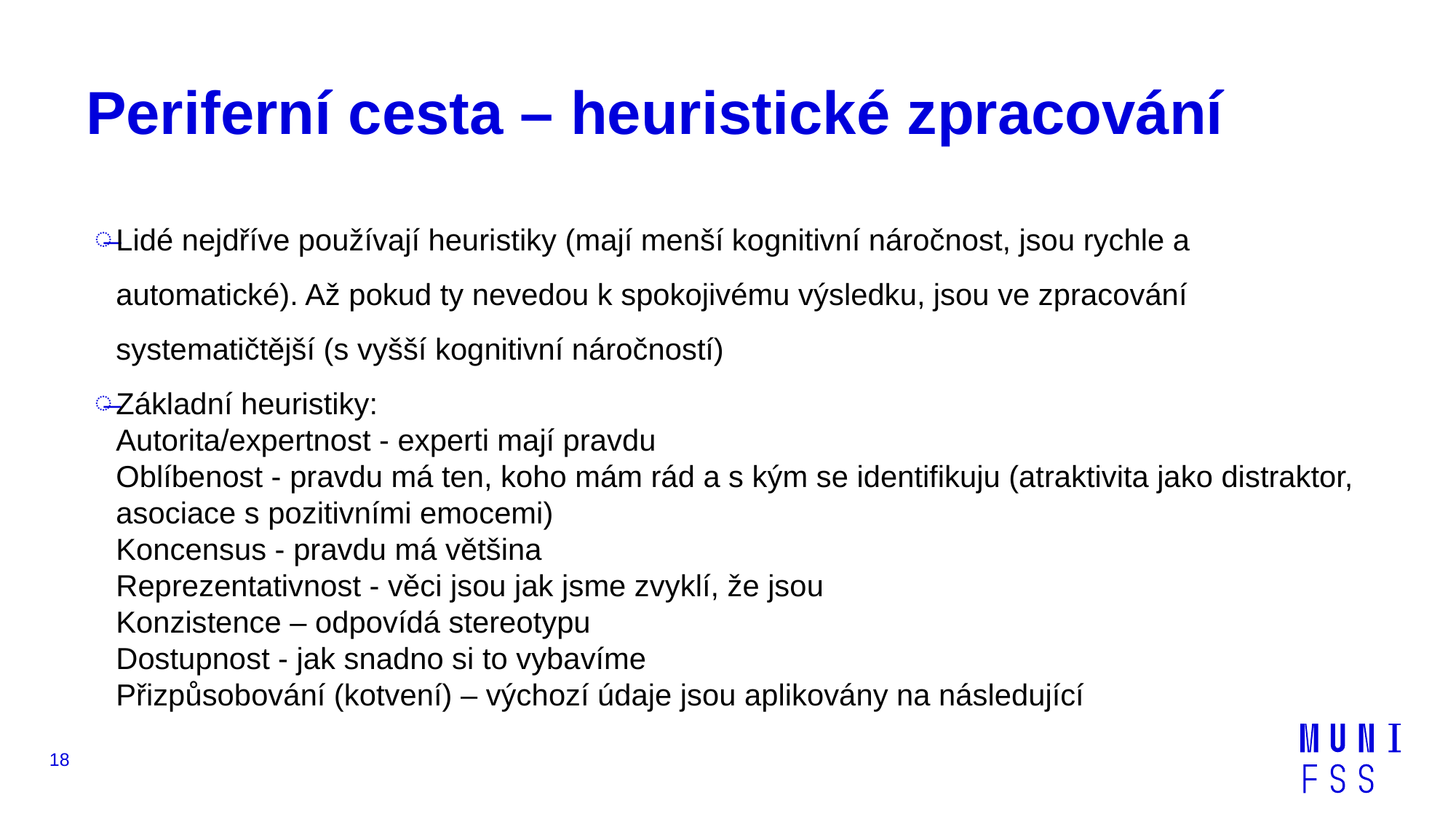

# Periferní cesta – heuristické zpracování
Lidé nejdříve používají heuristiky (mají menší kognitivní náročnost, jsou rychle a automatické). Až pokud ty nevedou k spokojivému výsledku, jsou ve zpracování systematičtější (s vyšší kognitivní náročností)
Základní heuristiky:
Autorita/expertnost - experti mají pravdu
Oblíbenost - pravdu má ten, koho mám rád a s kým se identifikuju (atraktivita jako distraktor, asociace s pozitivními emocemi)
Koncensus - pravdu má většina
Reprezentativnost - věci jsou jak jsme zvyklí, že jsou
Konzistence – odpovídá stereotypu
Dostupnost - jak snadno si to vybavíme
Přizpůsobování (kotvení) – výchozí údaje jsou aplikovány na následující

18